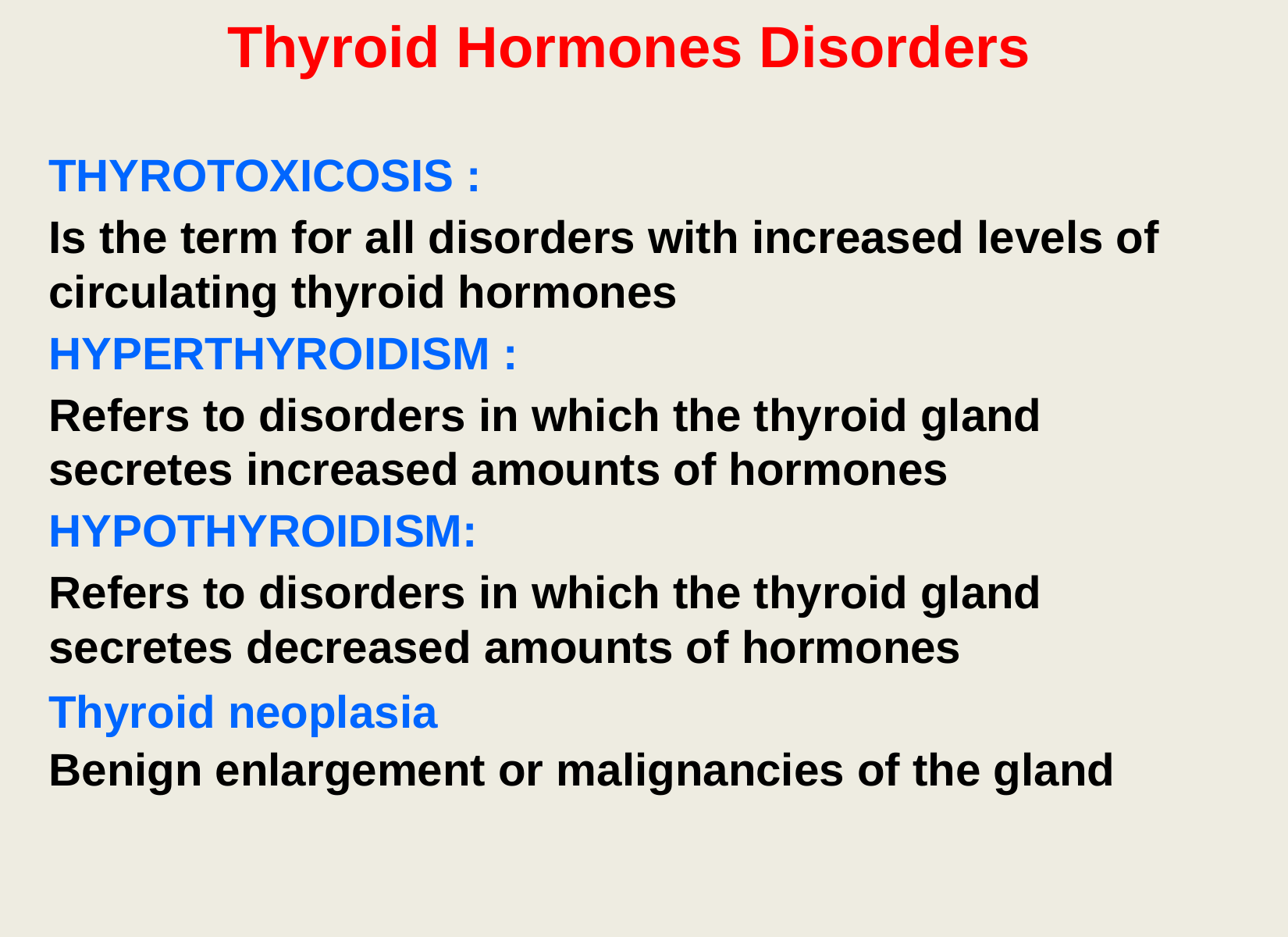

Thyroid Hormones Disorders
THYROTOXICOSIS :
Is the term for all disorders with increased levels of circulating thyroid hormones
HYPERTHYROIDISM :
Refers to disorders in which the thyroid gland secretes increased amounts of hormones
HYPOTHYROIDISM:
Refers to disorders in which the thyroid gland secretes decreased amounts of hormones
Thyroid neoplasia
Benign enlargement or malignancies of the gland